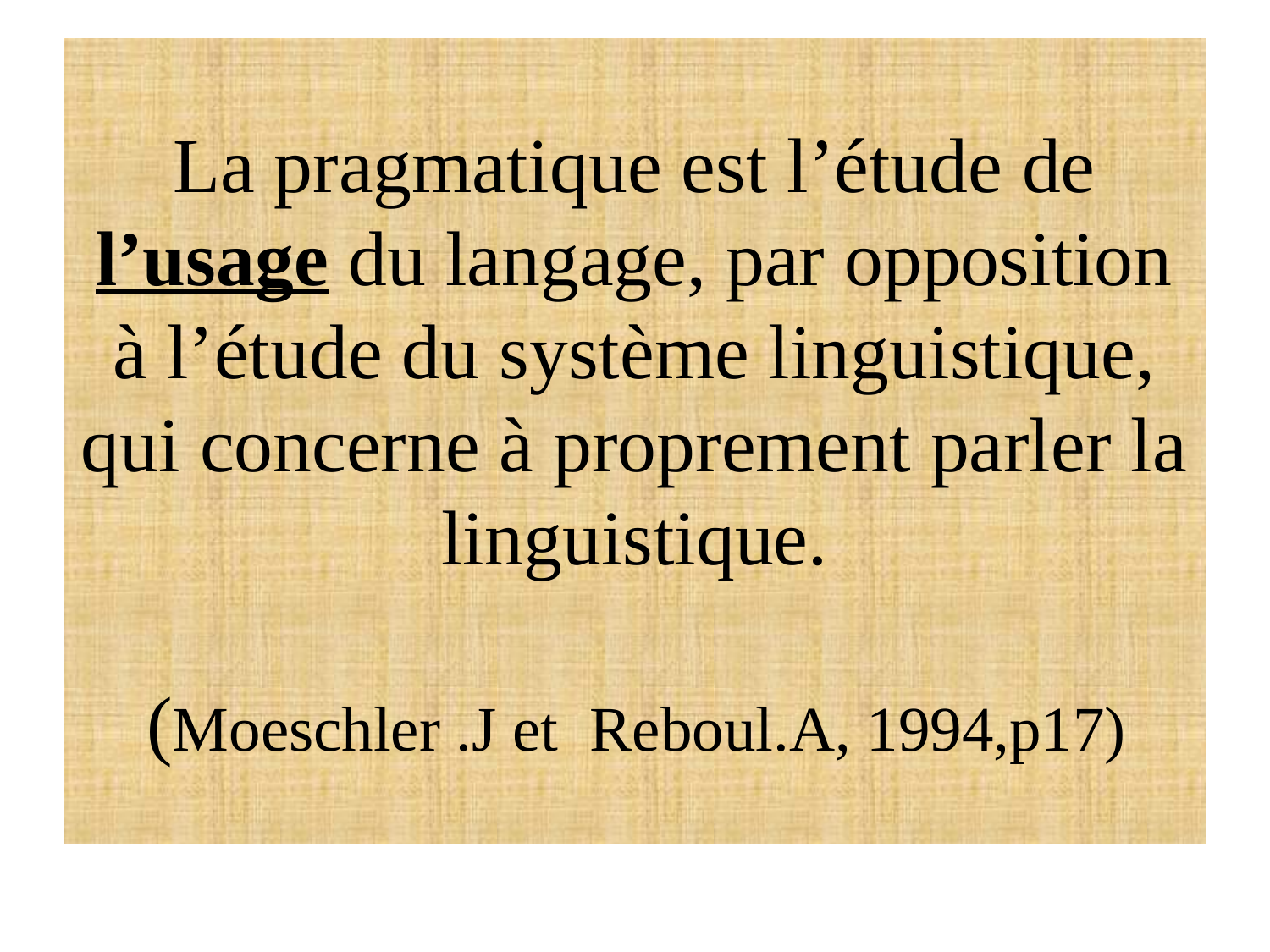

# La pragmatique est l’étude de l’usage du langage, par opposition à l’étude du système linguistique, qui concerne à proprement parler la linguistique. (Moeschler .J et  Reboul.A, 1994,p17)